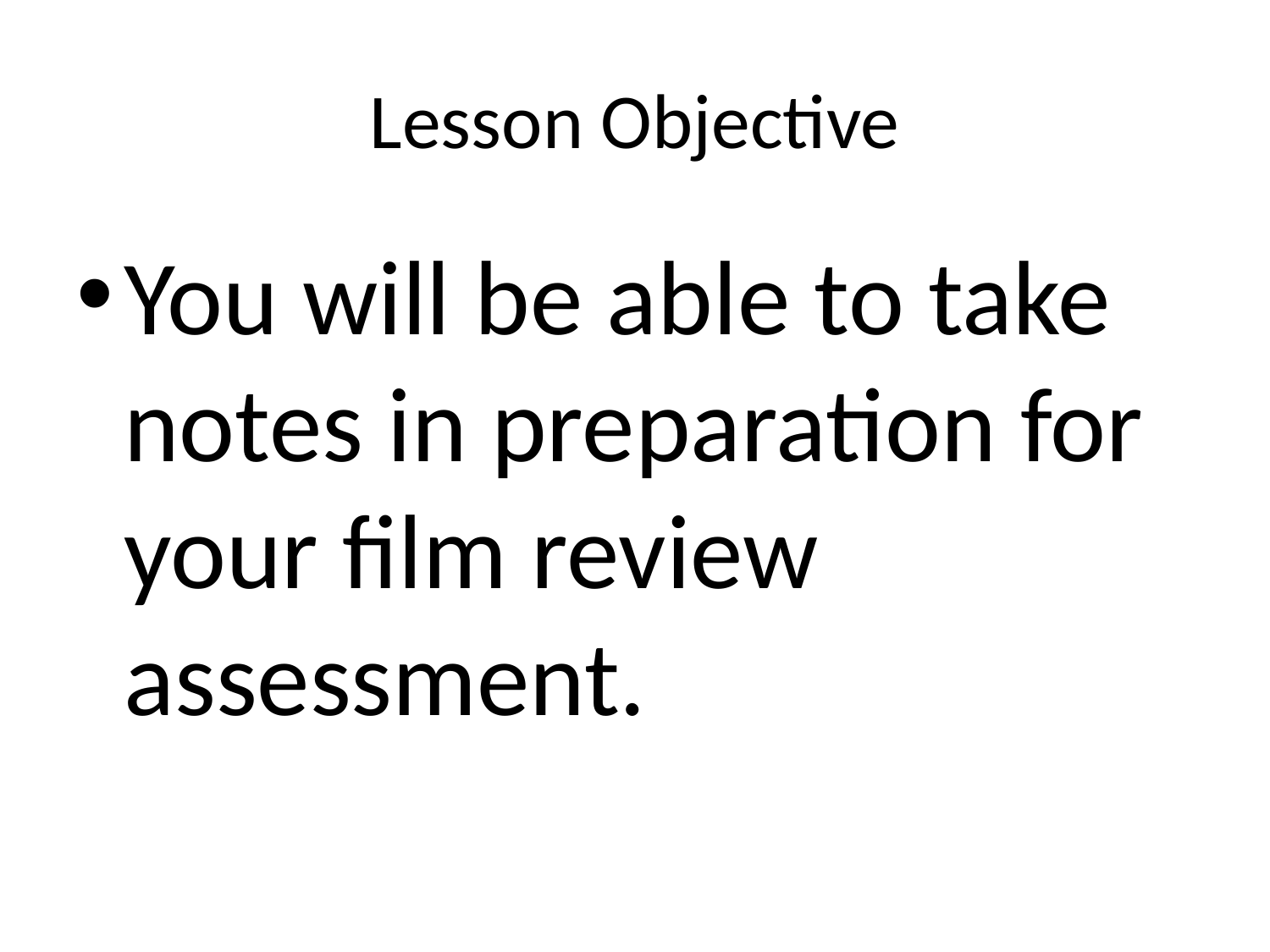

# Lesson Objective
You will be able to take notes in preparation for your film review assessment.